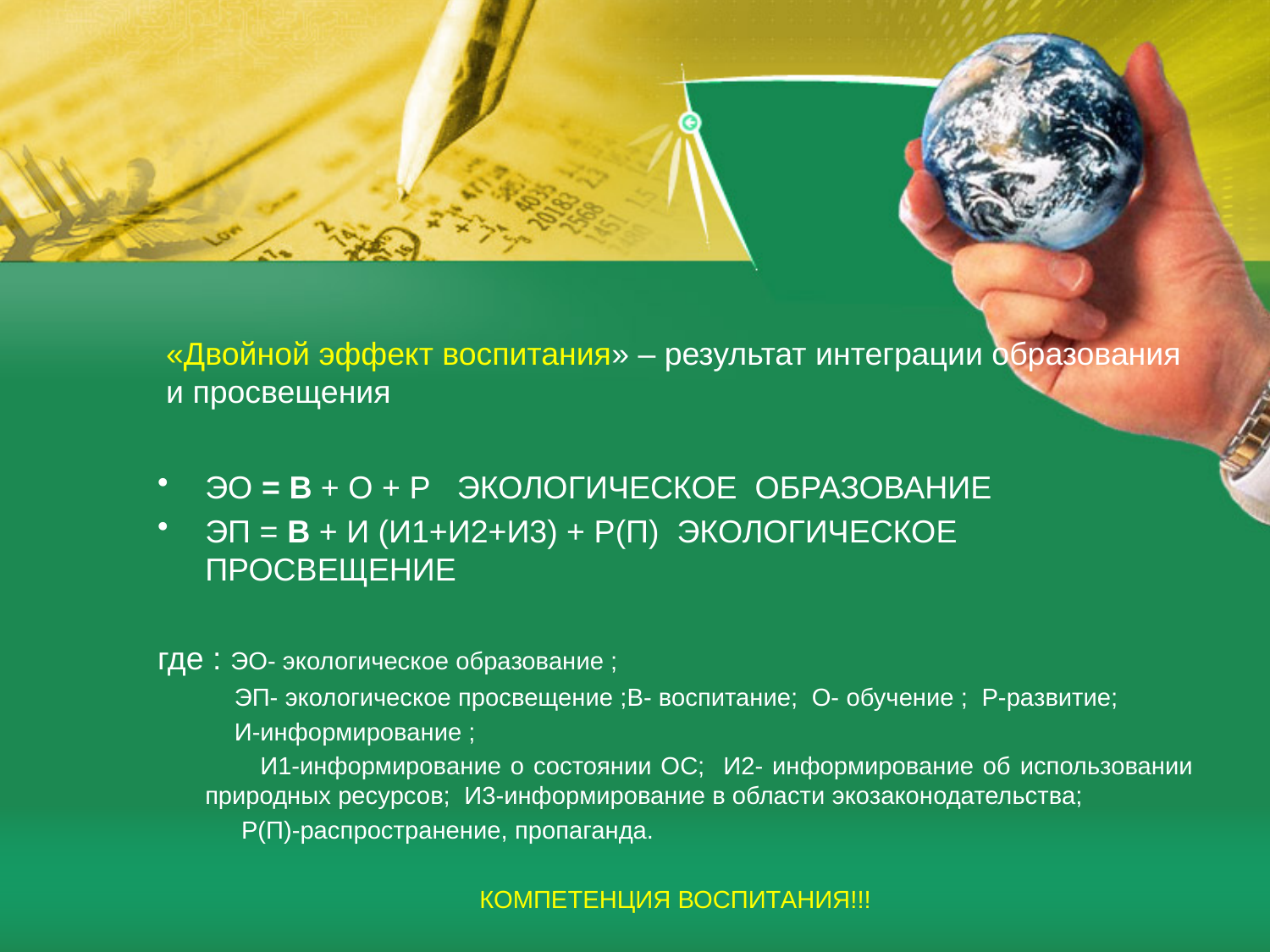

# «Двойной эффект воспитания» – результат интеграции образования и просвещения

ЭО = В + О + Р   ЭКОЛОГИЧЕСКОЕ  ОБРАЗОВАНИЕ
ЭП = В + И (И1+И2+И3) + Р(П)  ЭКОЛОГИЧЕСКОЕ    ПРОСВЕЩЕНИЕ

где : ЭО- экологическое образование ;
           ЭП- экологическое просвещение ;В- воспитание;  О- обучение ;  Р-развитие;
           И-информирование ;
           И1-информирование о состоянии ОС;  И2- информирование об использовании природных ресурсов;  И3-информирование в области экозаконодательства;
            Р(П)-распространение, пропаганда.

КОМПЕТЕНЦИЯ ВОСПИТАНИЯ!!!